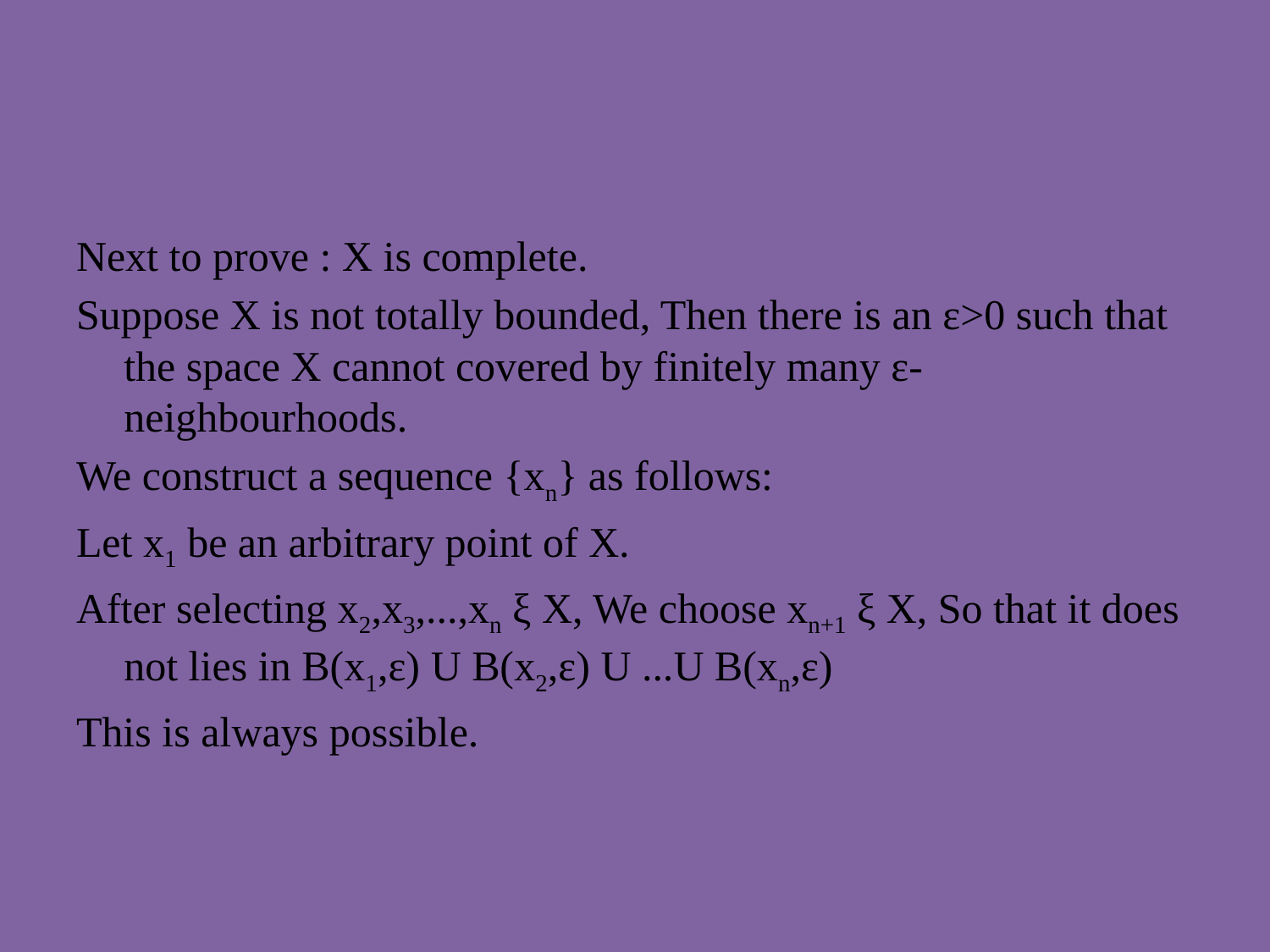

#
Next to prove : X is complete.
Suppose X is not totally bounded, Then there is an ε>0 such that the space X cannot covered by finitely many ε-neighbourhoods.
We construct a sequence {xn} as follows:
Let x1 be an arbitrary point of X.
After selecting x2,x3,...,xn ξ X, We choose xn+1 ξ X, So that it does not lies in B(x1,ε) U B(x2,ε) U ...U B(xn,ε)
This is always possible.